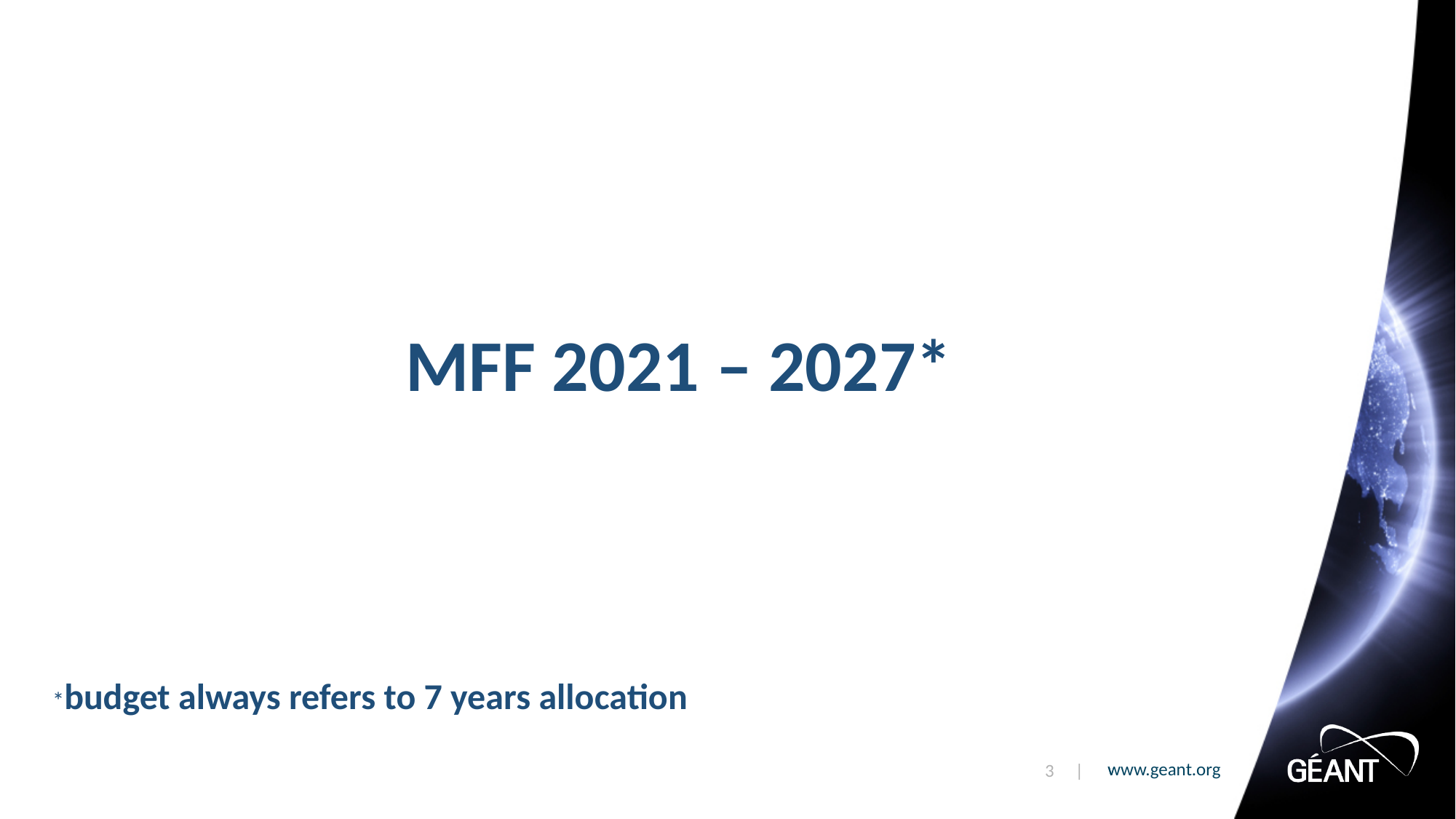

# MFF 2021 – 2027*
*budget always refers to 7 years allocation
3     |